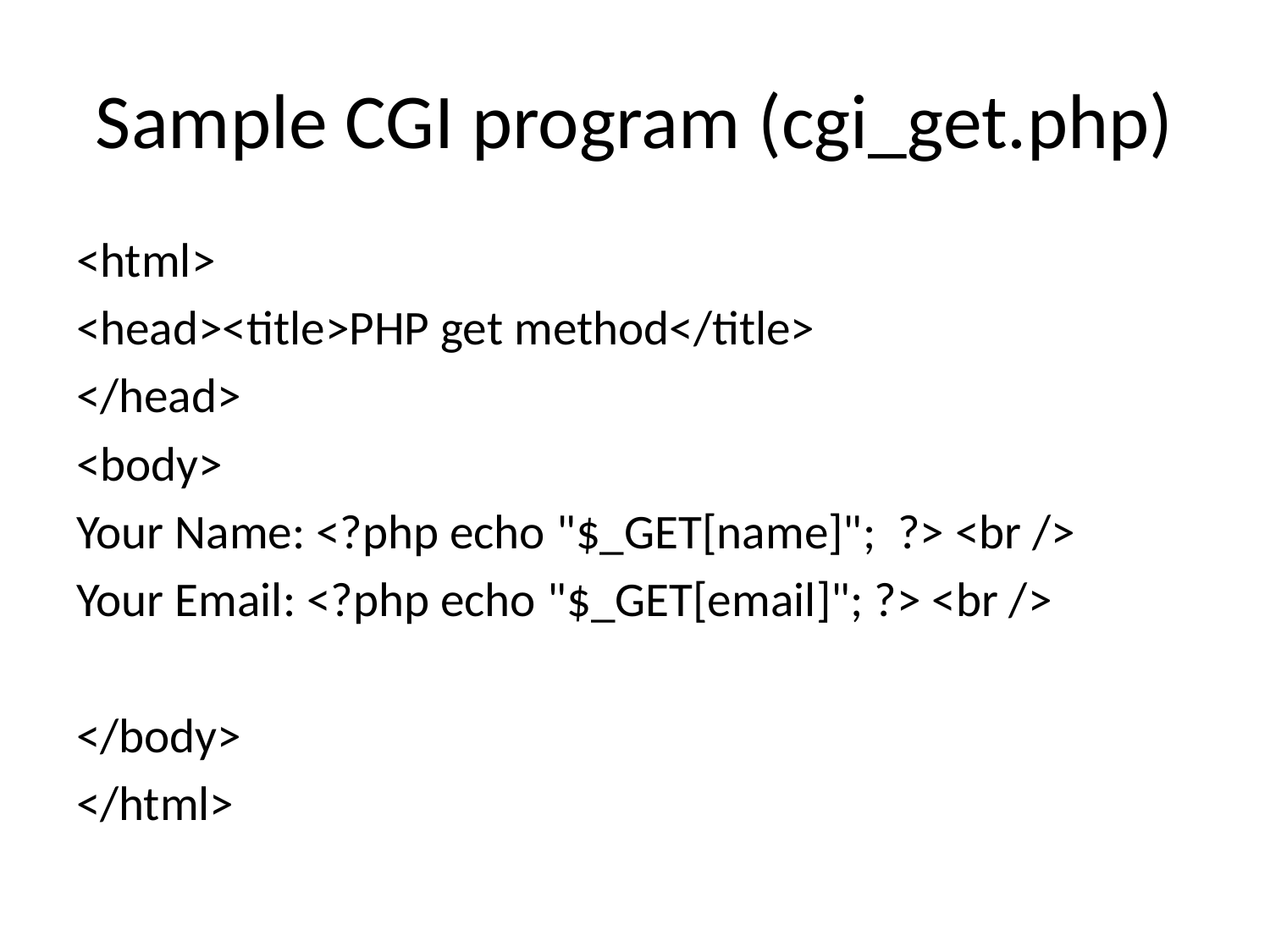

# Sample CGI program (cgi_get.php)
<html>
<head><title>PHP get method</title>
</head>
<body>
Your Name: <?php echo "$_GET[name]";  ?> <br />
Your Email: <?php echo "$_GET[email]"; ?> <br />

</body>
</html>